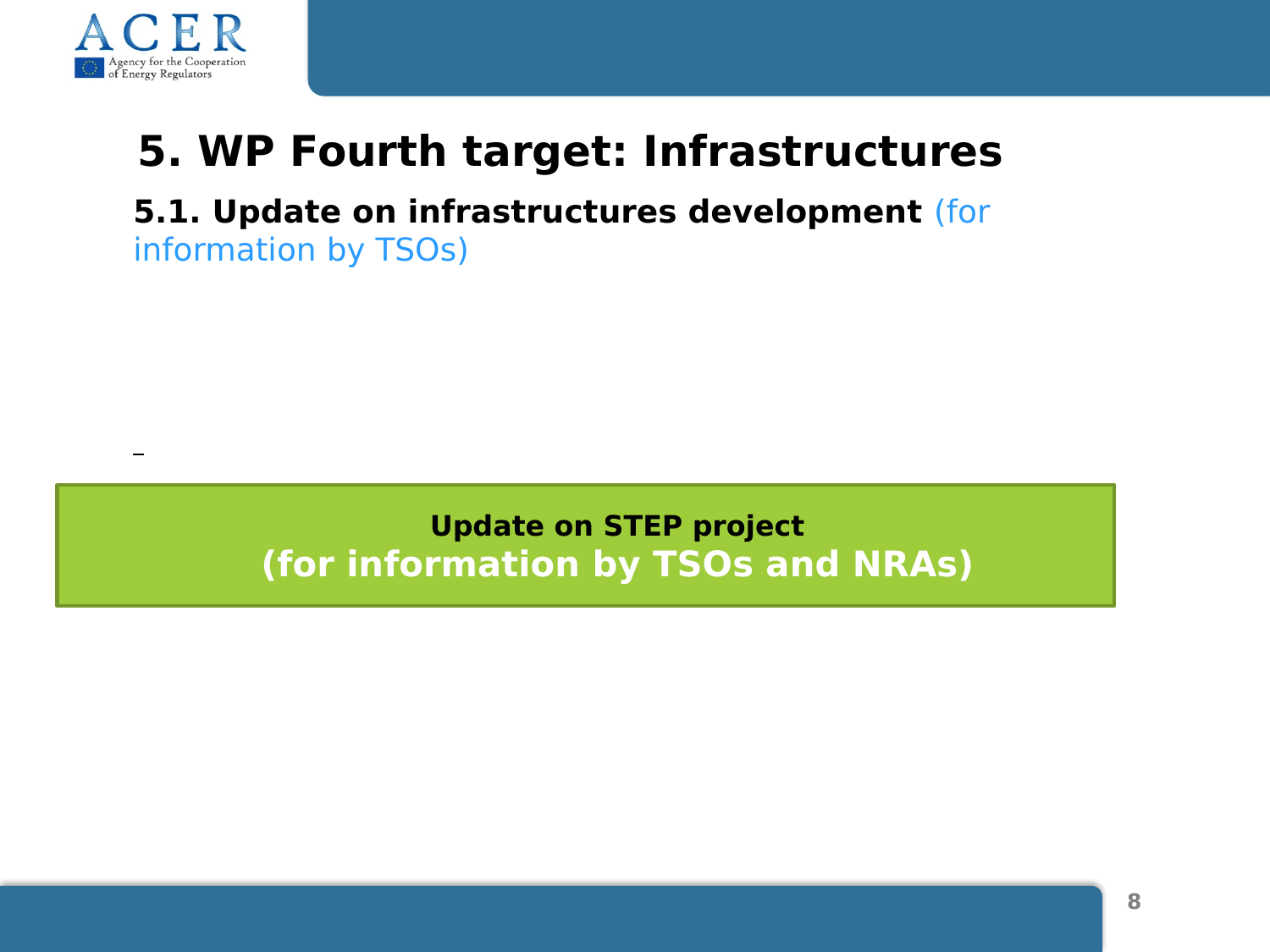

5.1. Update on infrastructures development (for information by TSOs)

5. WP Fourth target: Infrastructures

Update on STEP project
(for information by TSOs and NRAs)
8